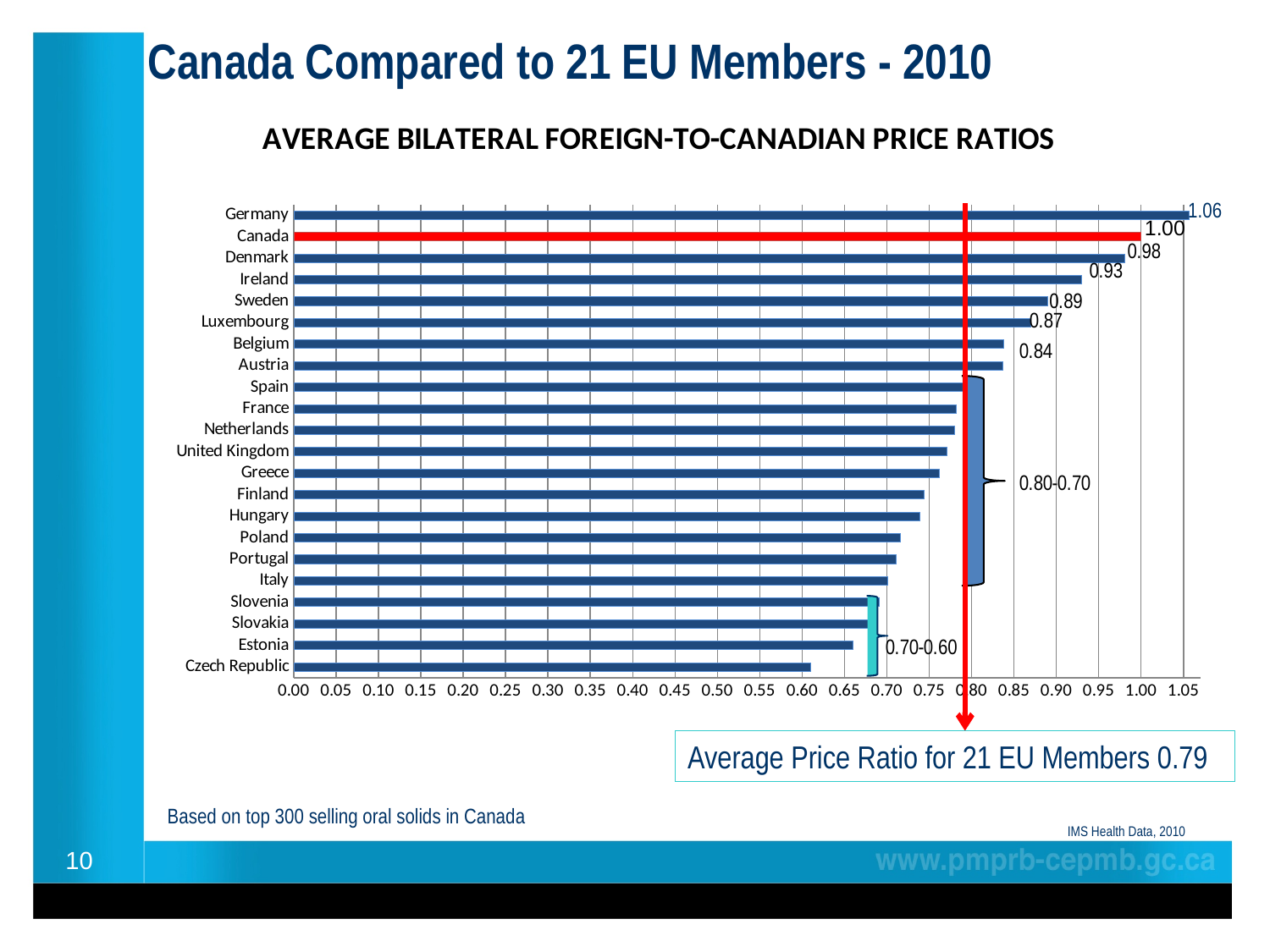

# Canada Compared to 21 EU Members - 2010

### Chart: AVERAGE BILATERAL FOREIGN-TO-CANADIAN PRICE RATIOS

| Category | AVERAGE BILATERAL FOREIGN-TO-CANADIAN PRICE RATIOS, OECD COUNTRIES, 2010  |
|---|---|
| Czech Republic | 0.6104743200660477 |
| Estonia | 0.6601282300133683 |
| Slovakia | 0.6781015372848105 |
| Slovenia | 0.6911609621503538 |
| Italy | 0.7010055200384592 |
| Portugal | 0.7105225835637365 |
| Poland | 0.7161319765689654 |
| Hungary | 0.7393276191876815 |
| Finland | 0.7441384558514824 |
| Greece | 0.7623507746317171 |
| United Kingdom | 0.7712038975871306 |
| Netherlands | 0.780003072132429 |
| France | 0.7820137923193292 |
| Spain | 0.7900612549987439 |
| Austria | 0.8373273136673698 |
| Belgium | 0.8383900399506033 |
| Luxembourg | 0.87 |
| Sweden | 0.8903663733109366 |
| Ireland | 0.929388286213297 |
| Denmark | 0.9812242095916542 |
| Canada | 1.0 |
| Germany | 1.0568606662897437 |

### Chart

| Category |
|---|
1.06

### Chart

| Category |
|---|

### Chart

| Category |
|---|
Average Price Ratio for 21 EU Members 0.79
Based on top 300 selling oral solids in Canada
10
IMS Health Data, 2010